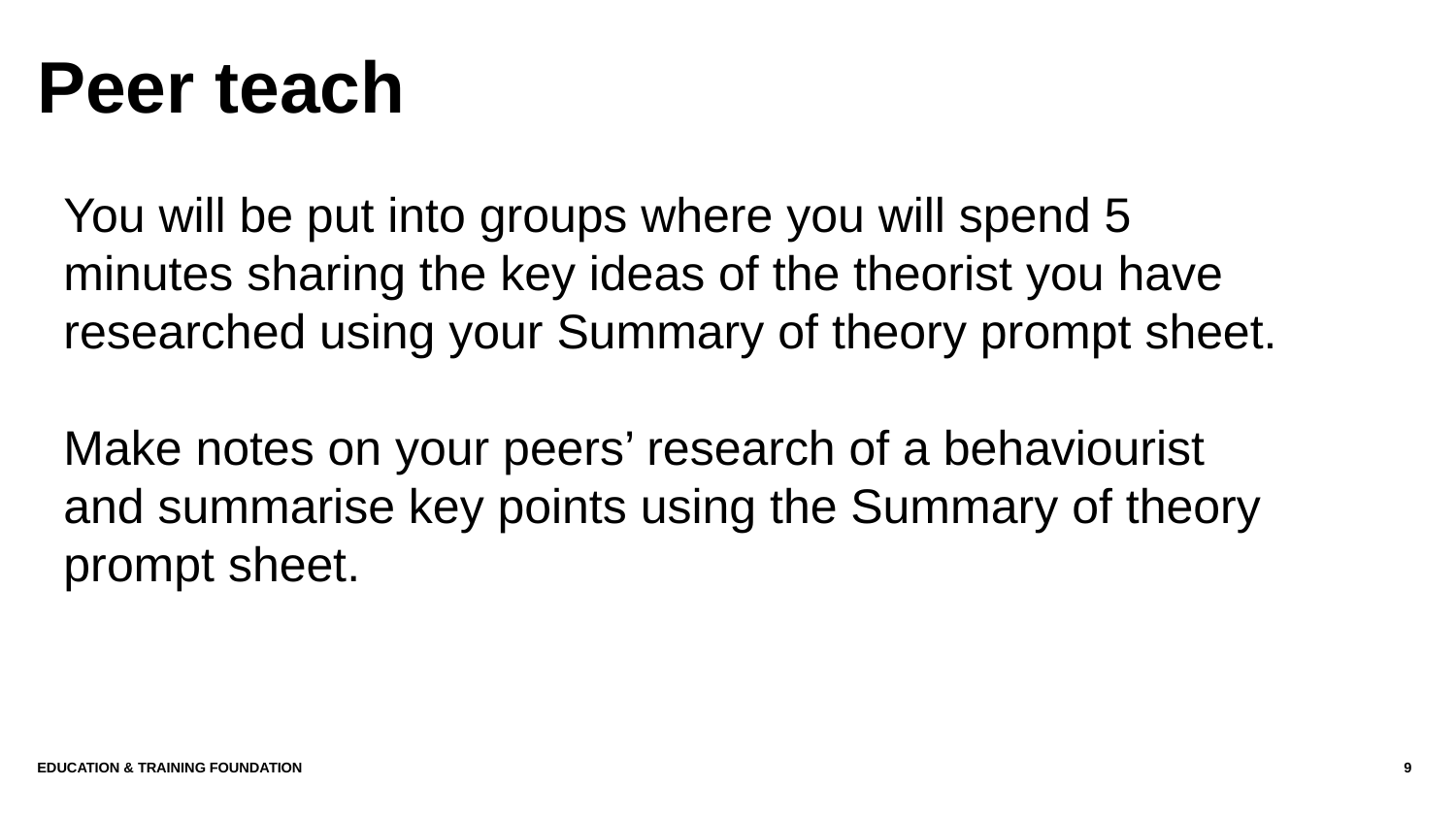

# Peer teach
You will be put into groups where you will spend 5 minutes sharing the key ideas of the theorist you have researched using your Summary of theory prompt sheet.

Make notes on your peers’ research of a behaviourist and summarise key points using the Summary of theory prompt sheet.

Education & Training Foundation
9